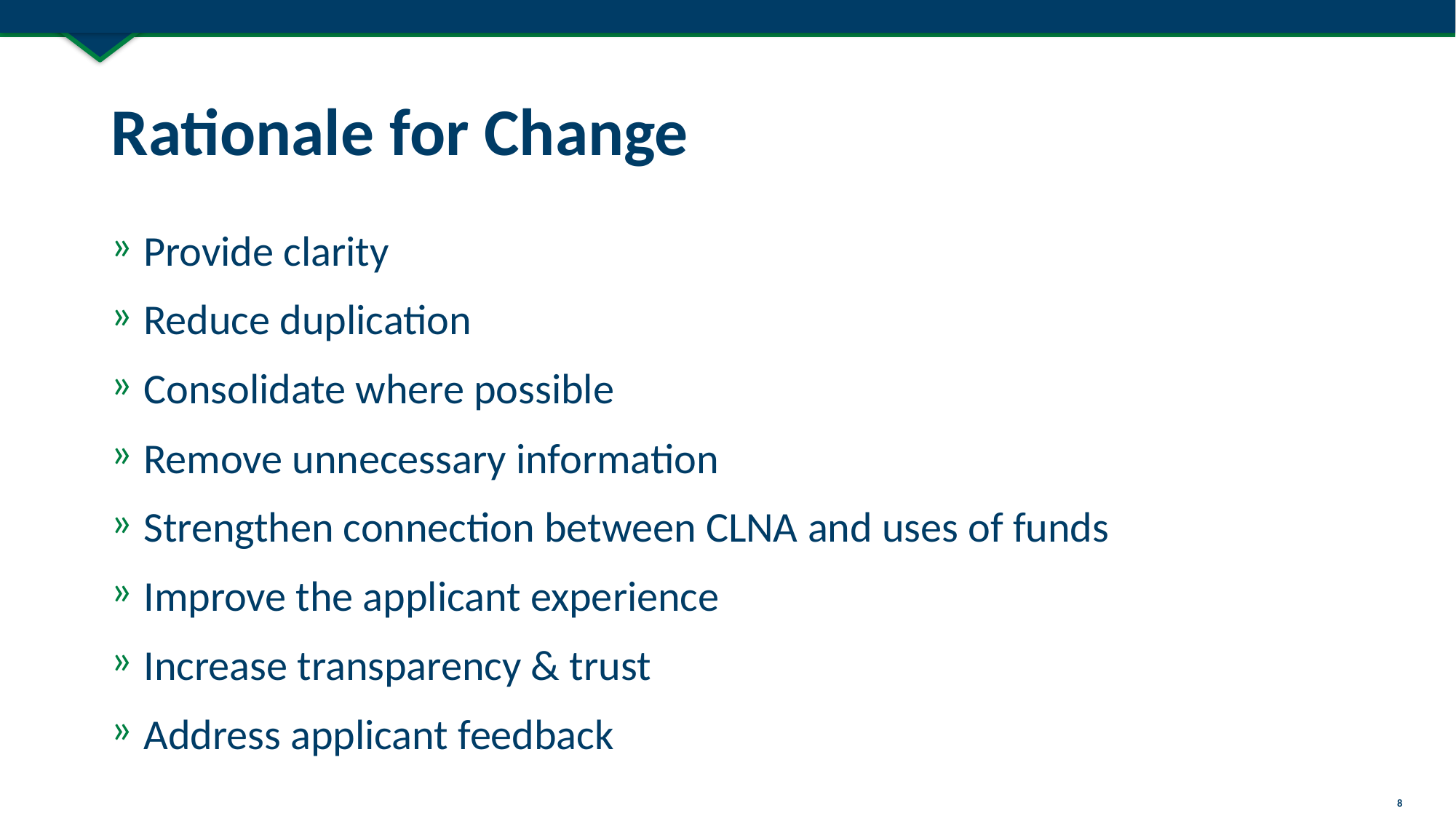

# Rationale for Change
Provide clarity
Reduce duplication
Consolidate where possible
Remove unnecessary information
Strengthen connection between CLNA and uses of funds
Improve the applicant experience
Increase transparency & trust
Address applicant feedback